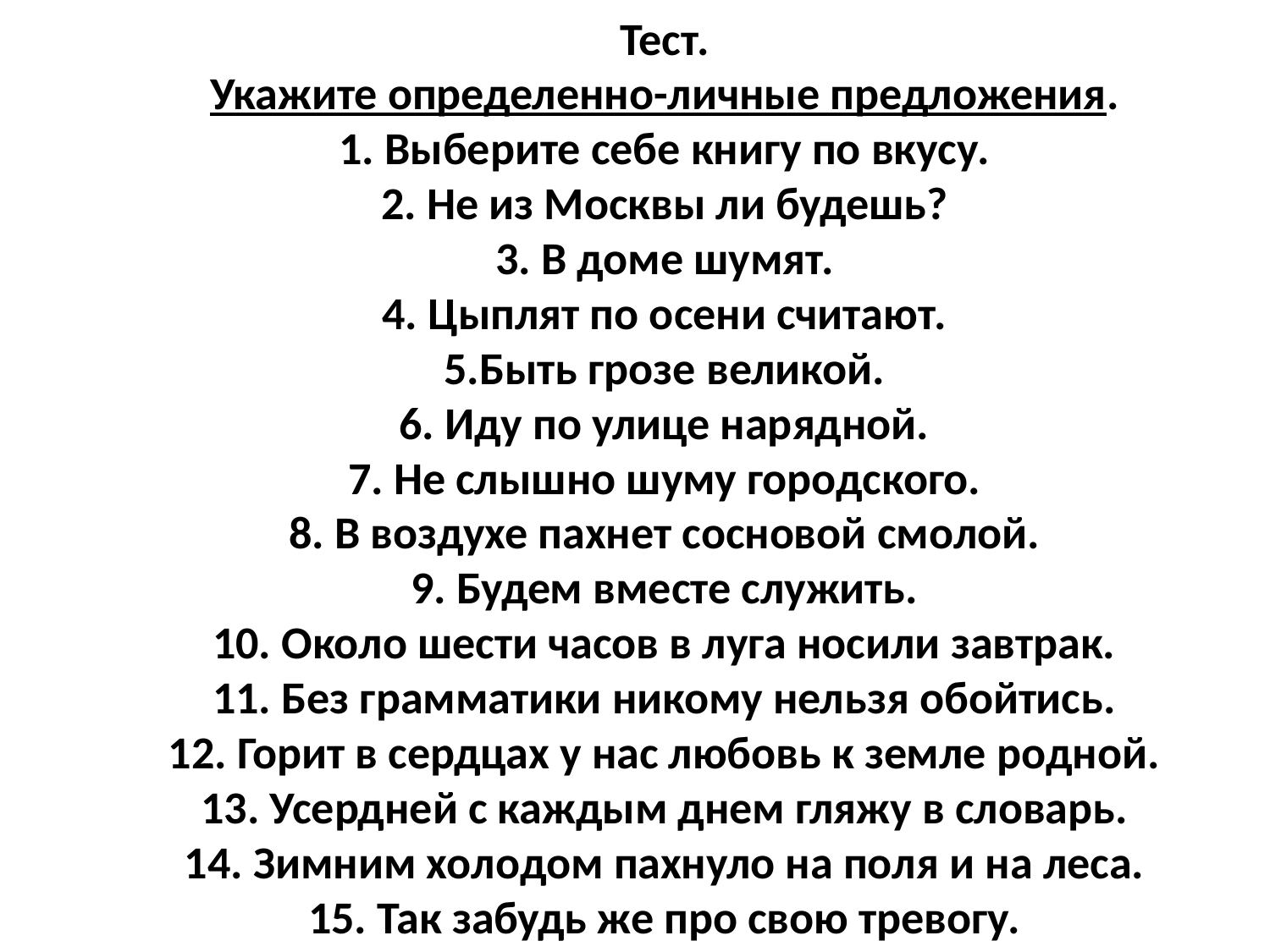

# Тест. Укажите определенно-личные предложения. 1. Выберите себе книгу по вкусу. 2. Не из Москвы ли будешь? 3. В доме шумят. 4. Цыплят по осени считают. 5.Быть грозе великой. 6. Иду по улице нарядной. 7. Не слышно шуму городского. 8. В воздухе пахнет сосновой смолой. 9. Будем вместе служить. 10. Около шести часов в луга носили завтрак. 11. Без грамматики никому нельзя обойтись. 12. Горит в сердцах у нас любовь к земле родной. 13. Усердней с каждым днем гляжу в словарь. 14. Зимним холодом пахнуло на поля и на леса. 15. Так забудь же про свою тревогу.